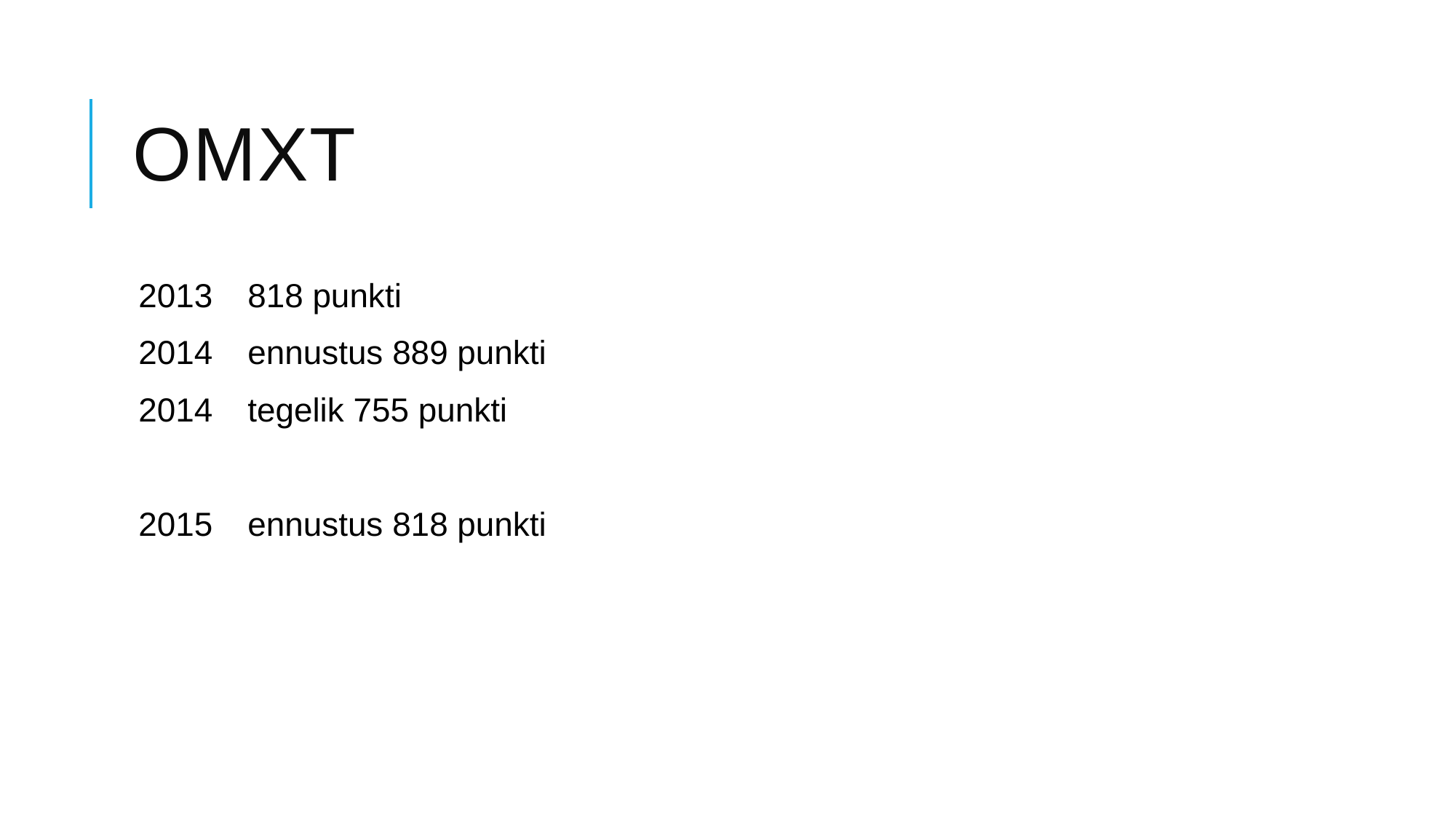

# OMXT
2013	818 punkti
2014	ennustus 889 punkti
2014	tegelik 755 punkti

2015	ennustus 818 punkti